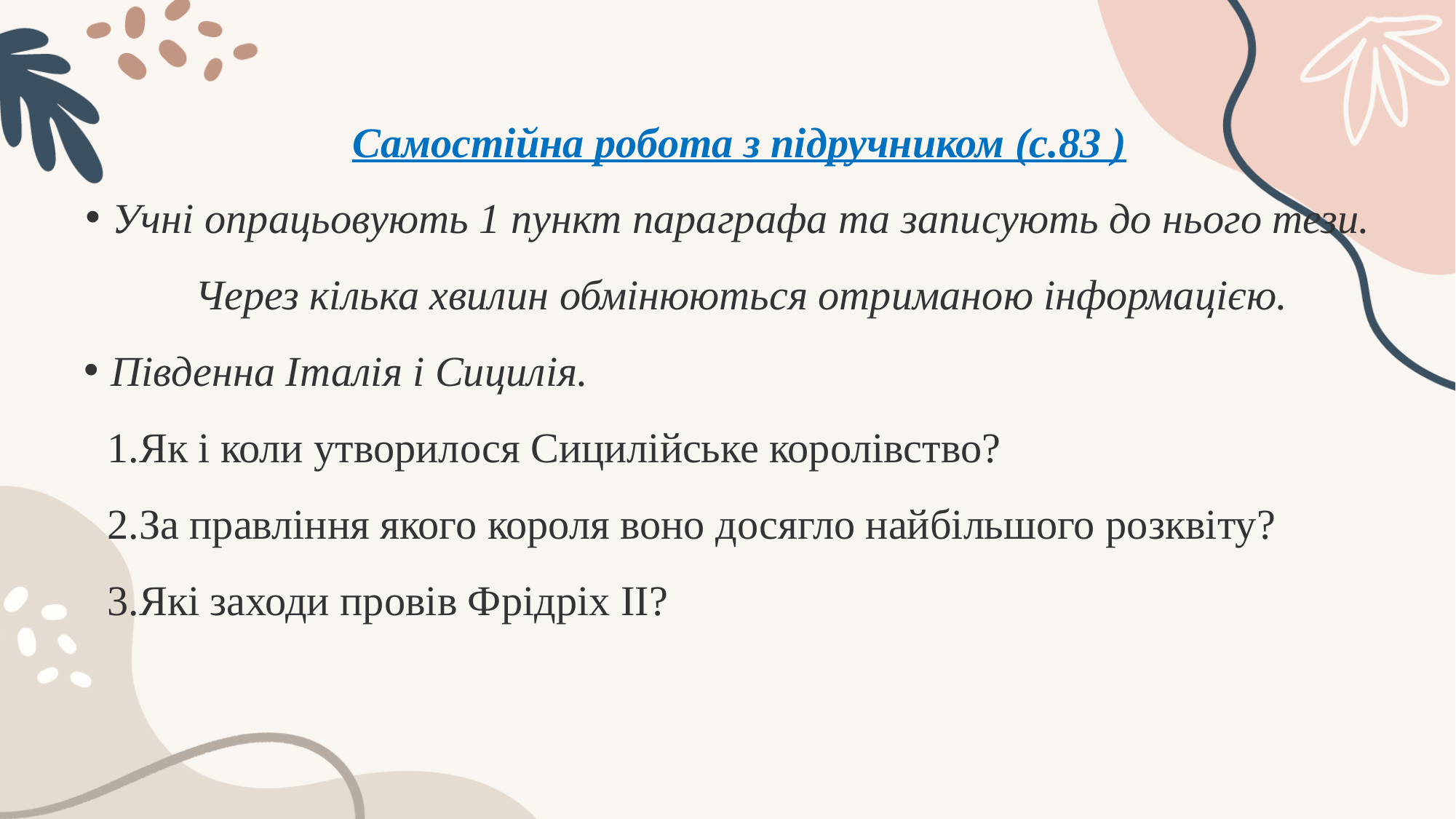

Самостійна робота з підручником (с.83 )
Учні опрацьовують 1 пункт параграфа та записують до нього тези. Через кілька хвилин обмінюються отриманою інформацією.
Південна Італія і Сицилія.
Як і коли утворилося Сицилійське королівство?
За правління якого короля воно досягло найбільшого розквіту?
Які заходи провів Фрідріх ІІ?